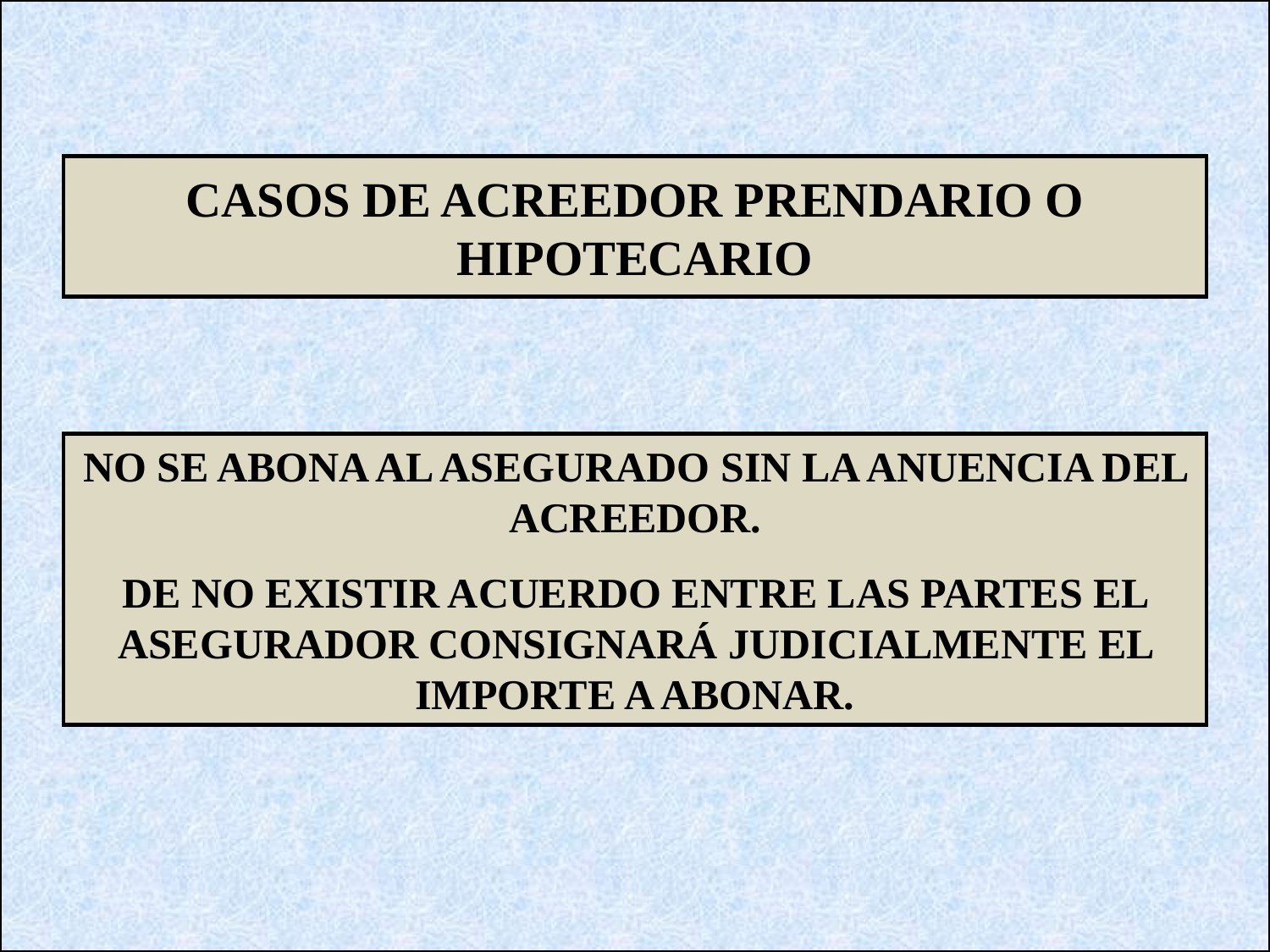

CASOS DE ACREEDOR PRENDARIO O HIPOTECARIO
NO SE ABONA AL ASEGURADO SIN LA ANUENCIA DEL ACREEDOR.
DE NO EXISTIR ACUERDO ENTRE LAS PARTES EL ASEGURADOR CONSIGNARÁ JUDICIALMENTE EL IMPORTE A ABONAR.